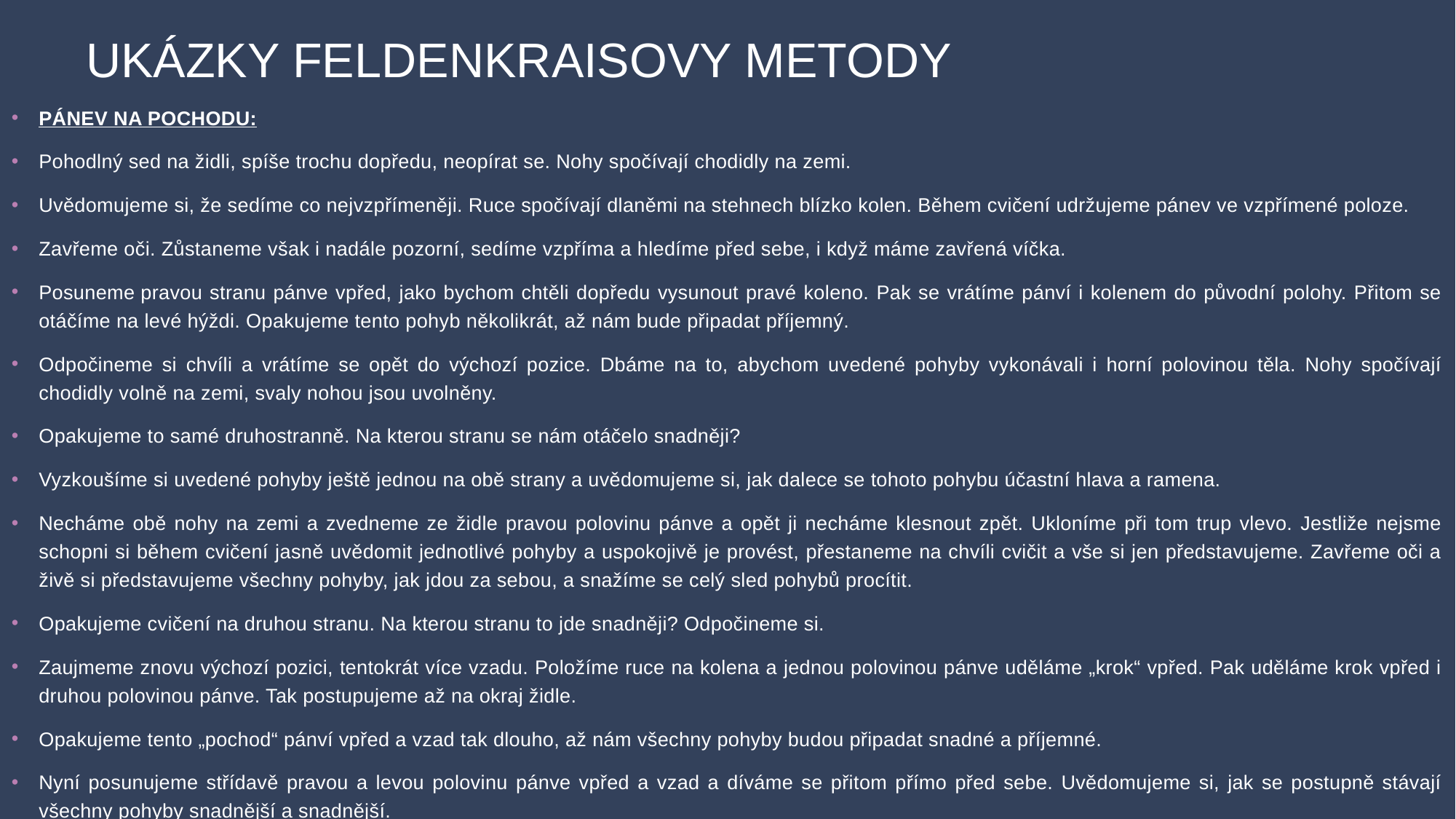

# UKÁZKY FELDENKRAISOVY METODY
PÁNEV NA POCHODU:
Pohodlný sed na židli, spíše trochu dopředu, neopírat se. Nohy spočívají chodidly na zemi.
Uvědomujeme si, že sedíme co nejvzpřímeněji. Ruce spočívají dlaněmi na stehnech blízko kolen. Během cvičení udržujeme pánev ve vzpřímené poloze.
Zavřeme oči. Zůstaneme však i nadále pozorní, sedíme vzpříma a hledíme před sebe, i když máme zavřená víčka.
Posuneme pravou stranu pánve vpřed, jako bychom chtěli dopředu vysunout pravé koleno. Pak se vrátíme pánví i kolenem do původní polohy. Přitom se otáčíme na levé hýždi. Opakujeme tento pohyb několikrát, až nám bude připadat příjemný.
Odpočineme si chvíli a vrátíme se opět do výchozí pozice. Dbáme na to, abychom uvedené pohyby vykonávali i horní polovinou těla. Nohy spočívají chodidly volně na zemi, svaly nohou jsou uvolněny.
Opakujeme to samé druhostranně. Na kterou stranu se nám otáčelo snadněji?
Vyzkoušíme si uvedené pohyby ještě jednou na obě strany a uvědomujeme si, jak dalece se tohoto pohybu účastní hlava a ramena.
Necháme obě nohy na zemi a zvedneme ze židle pravou polovinu pánve a opět ji necháme klesnout zpět. Ukloníme při tom trup vlevo. Jestliže nejsme schopni si během cvičení jasně uvědomit jednotlivé pohyby a uspokojivě je provést, přestaneme na chvíli cvičit a vše si jen představujeme. Zavřeme oči a živě si představujeme všechny pohyby, jak jdou za sebou, a snažíme se celý sled pohybů procítit.
Opakujeme cvičení na druhou stranu. Na kterou stranu to jde snadněji? Odpočineme si.
Zaujmeme znovu výchozí pozici, tentokrát více vzadu. Položíme ruce na kolena a jednou polovinou pánve uděláme „krok“ vpřed. Pak uděláme krok vpřed i druhou polovinou pánve. Tak postupujeme až na okraj židle.
Opakujeme tento „pochod“ pánví vpřed a vzad tak dlouho, až nám všechny pohyby budou připadat snadné a příjemné.
Nyní posunujeme střídavě pravou a levou polovinu pánve vpřed a vzad a díváme se přitom přímo před sebe. Uvědomujeme si, jak se postupně stávají všechny pohyby snadnější a snadnější.